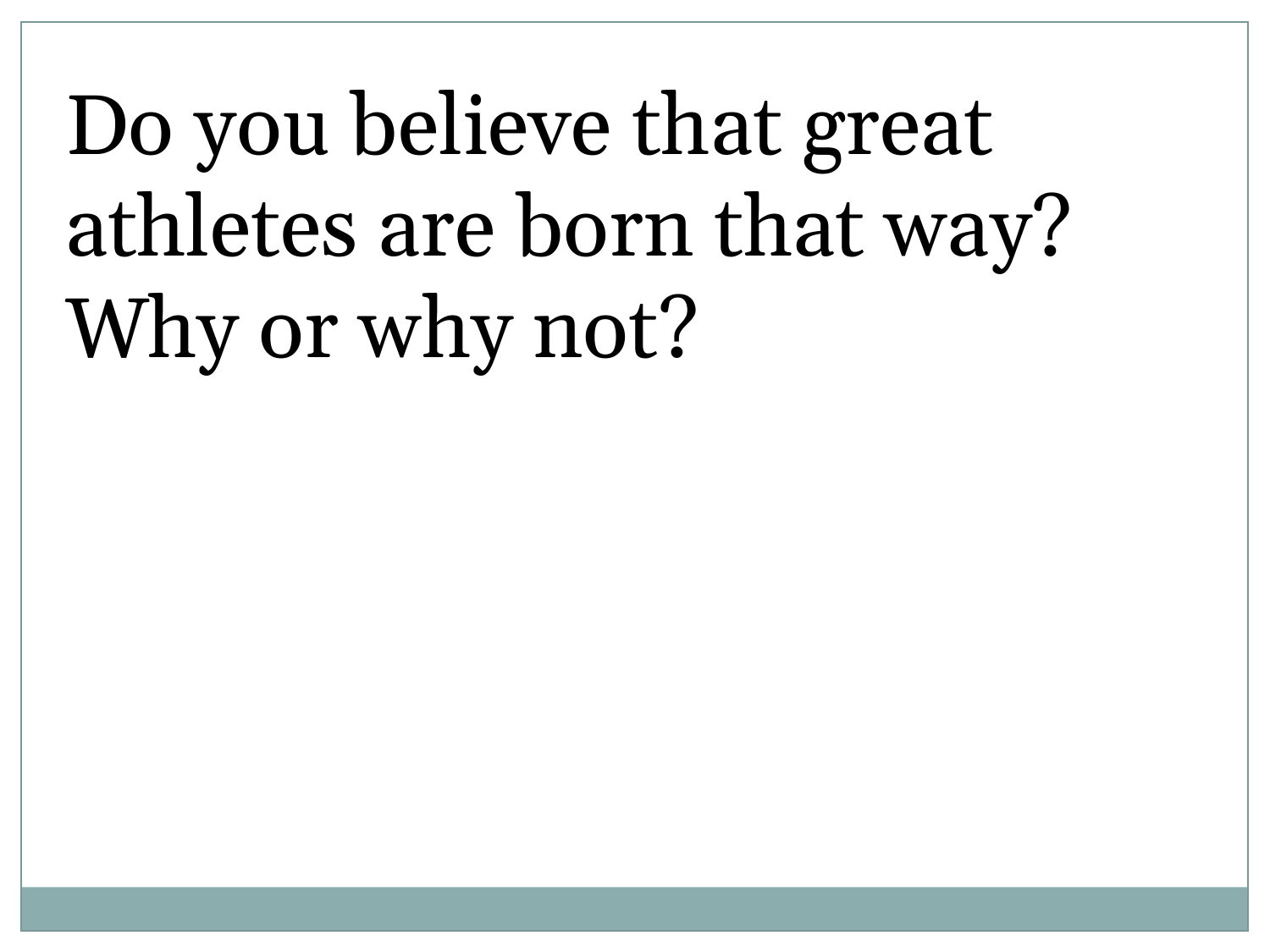

Do you believe that great athletes are born that way?  Why or why not?